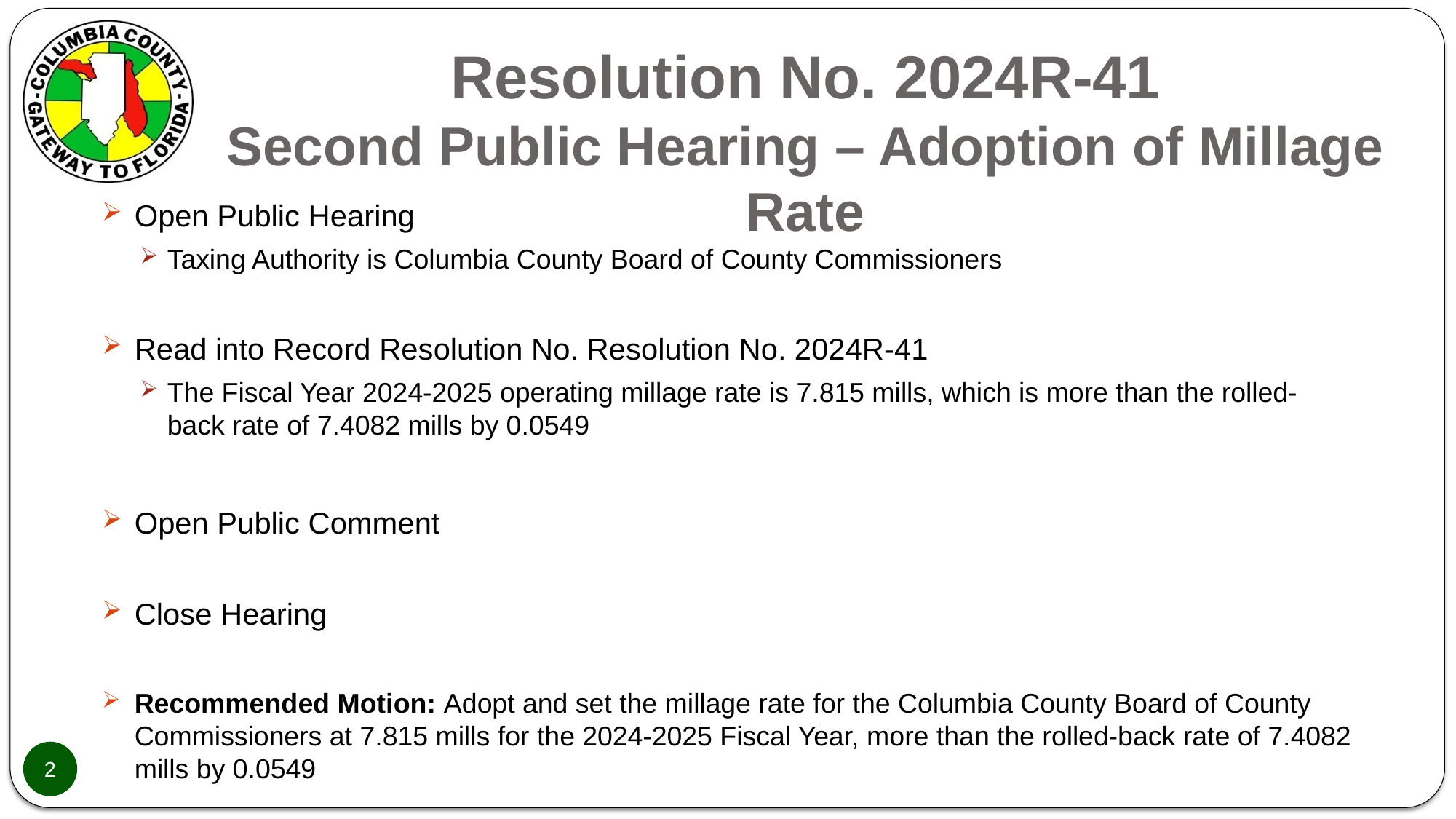

# Resolution No. 2024R-41 Second Public Hearing – Adoption of Millage Rate
Open Public Hearing
Taxing Authority is Columbia County Board of County Commissioners

Read into Record Resolution No. Resolution No. 2024R-41
The Fiscal Year 2024-2025 operating millage rate is 7.815 mills, which is more than the rolled-back rate of 7.4082 mills by 0.0549

Open Public Comment

Close Hearing

Recommended Motion: Adopt and set the millage rate for the Columbia County Board of County Commissioners at 7.815 mills for the 2024-2025 Fiscal Year, more than the rolled-back rate of 7.4082 mills by 0.0549

2